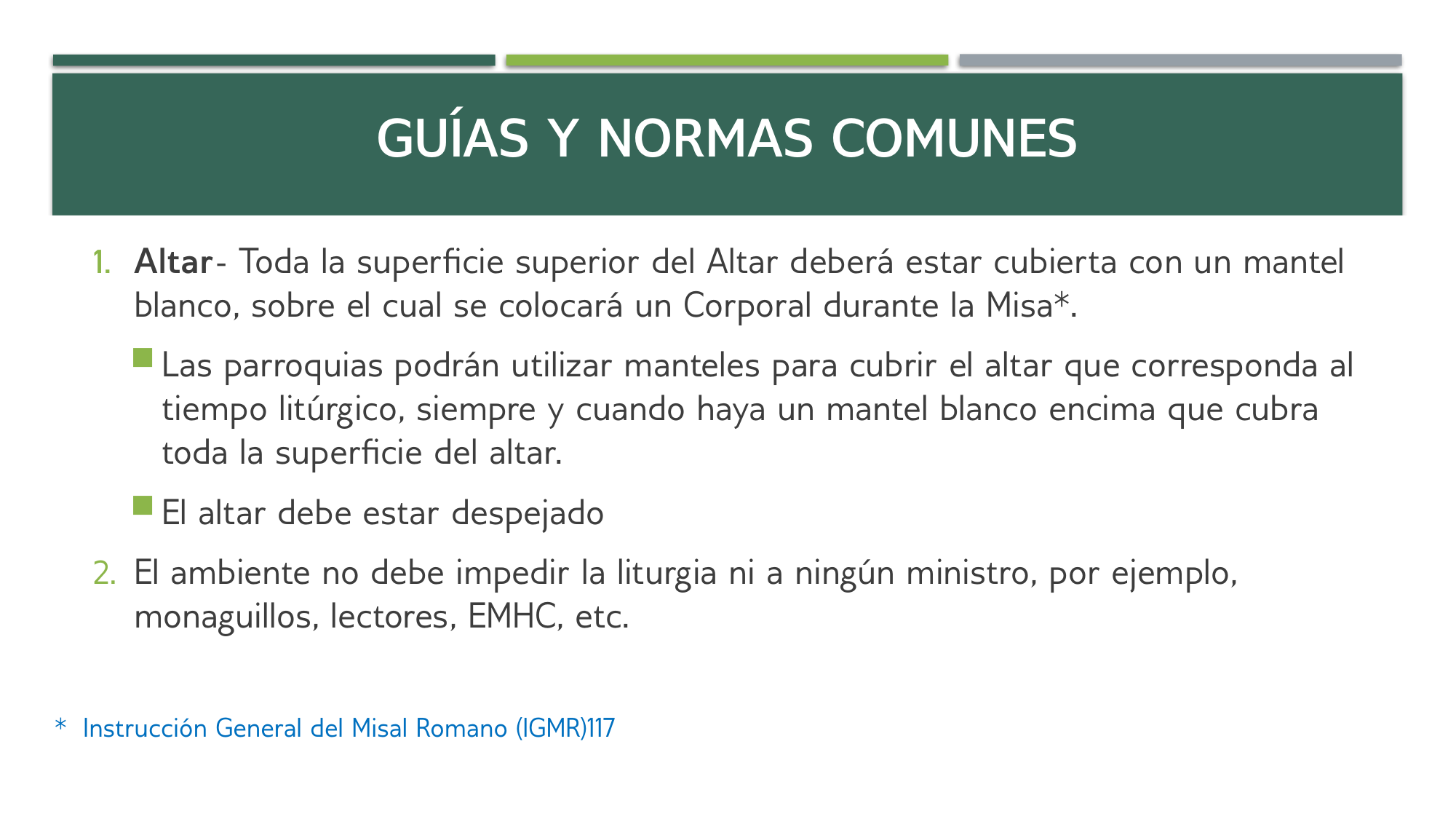

# ACTIVITY

Guías y normas comunes

Altar- Toda la superficie superior del Altar deberá estar cubierta con un mantel blanco, sobre el cual se colocará un Corporal durante la Misa*.
Las parroquias podrán utilizar manteles para cubrir el altar que corresponda al tiempo litúrgico, siempre y cuando haya un mantel blanco encima que cubra toda la superficie del altar.
El altar debe estar despejado
El ambiente no debe impedir la liturgia ni a ningún ministro, por ejemplo, monaguillos, lectores, EMHC, etc.

*  Instrucción General del Misal Romano (IGMR)117